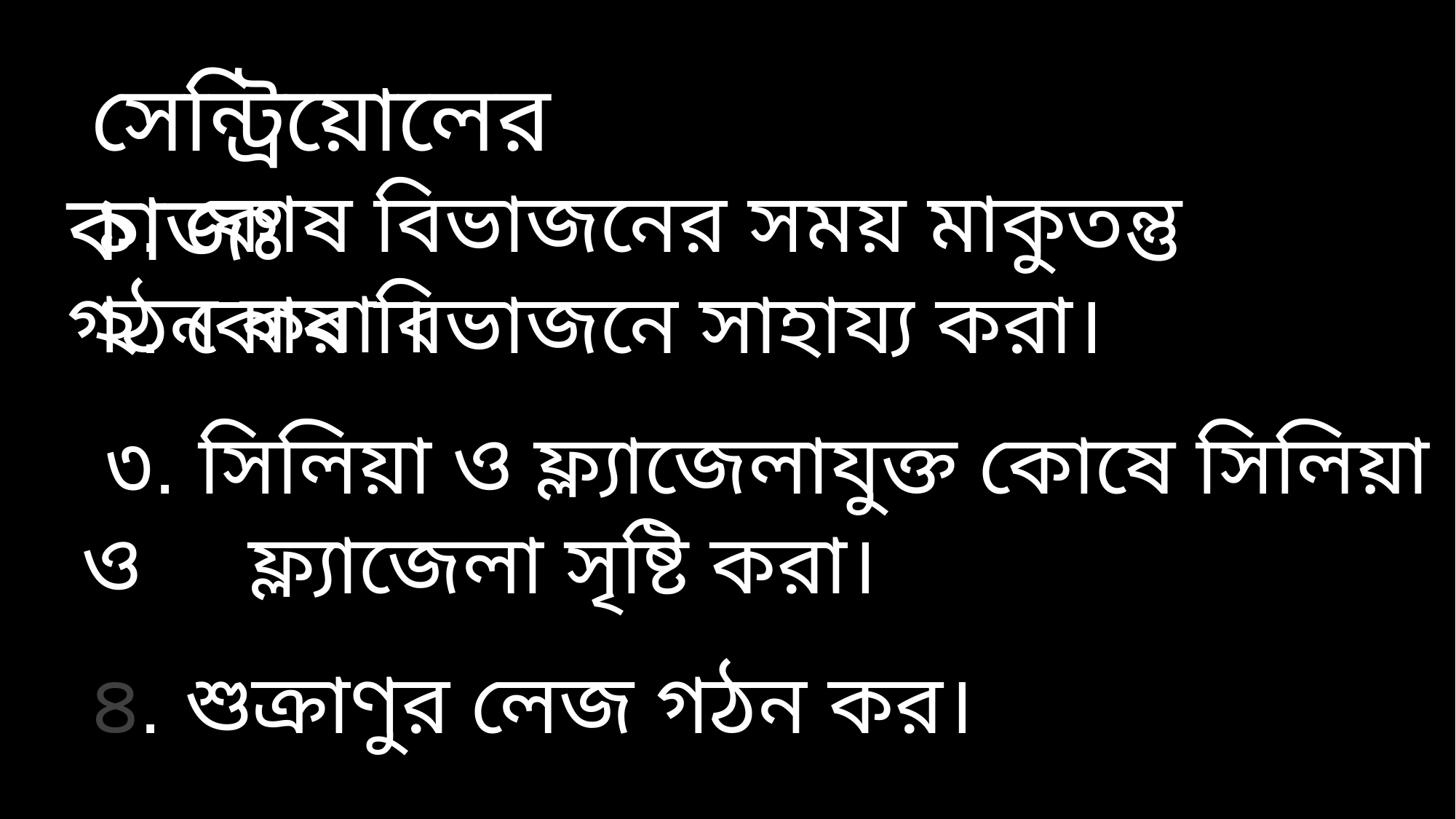

সেন্ট্রিয়োলের কাজঃ
 ১. কোষ বিভাজনের সময় মাকুতন্তু গঠন করা ।
 ২. কোষ বিভাজনে সাহায্য করা।
 ৩. সিলিয়া ও ফ্ল্যাজেলাযুক্ত কোষে সিলিয়া ও     ফ্ল্যাজেলা সৃষ্টি করা।
 ৪. শুক্রাণুর লেজ গঠন কর।